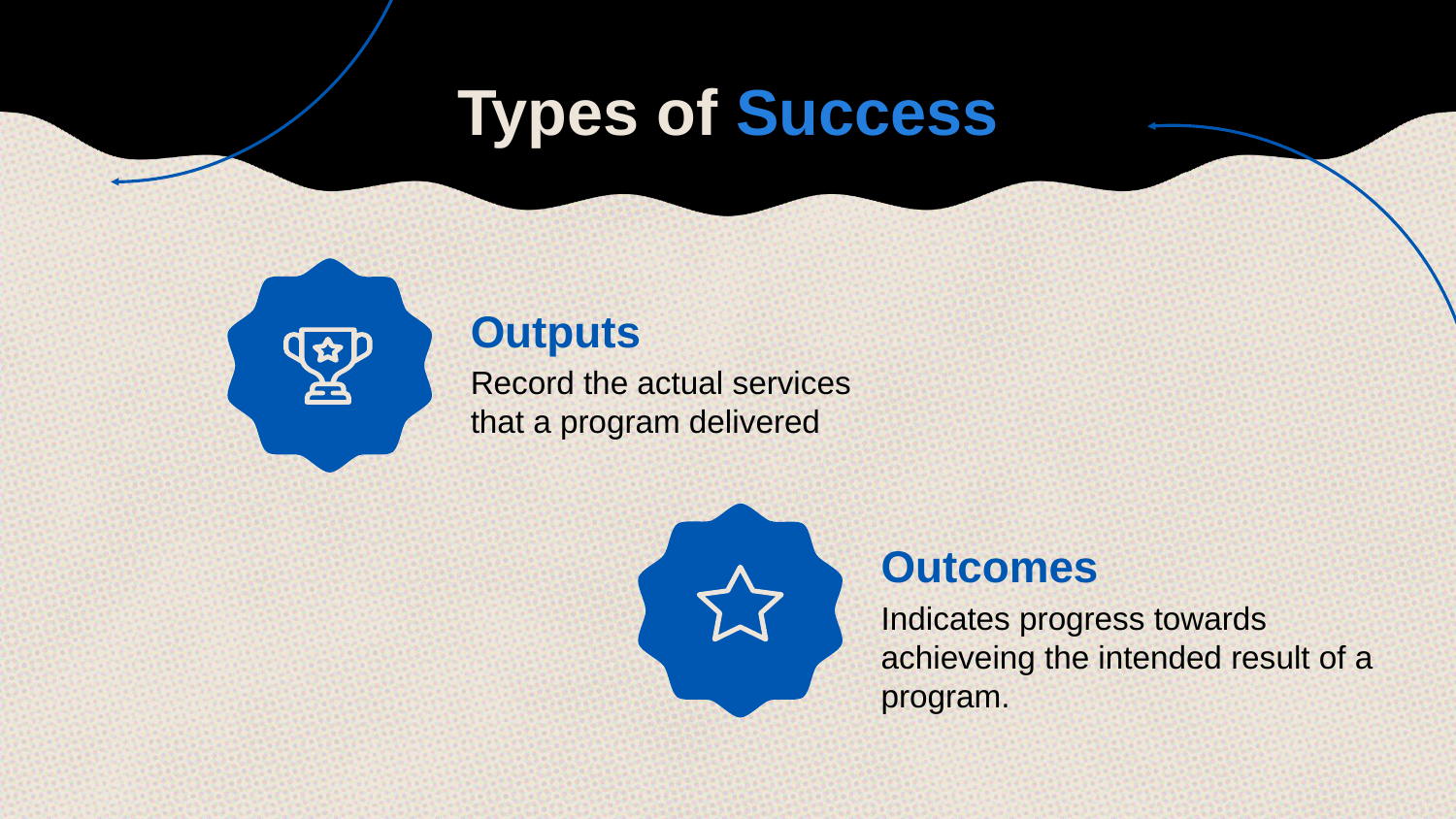

# Types of Success

Outputs

Record the actual services that a program delivered

Outcomes

Indicates progress towards achieveing the intended result of a program.